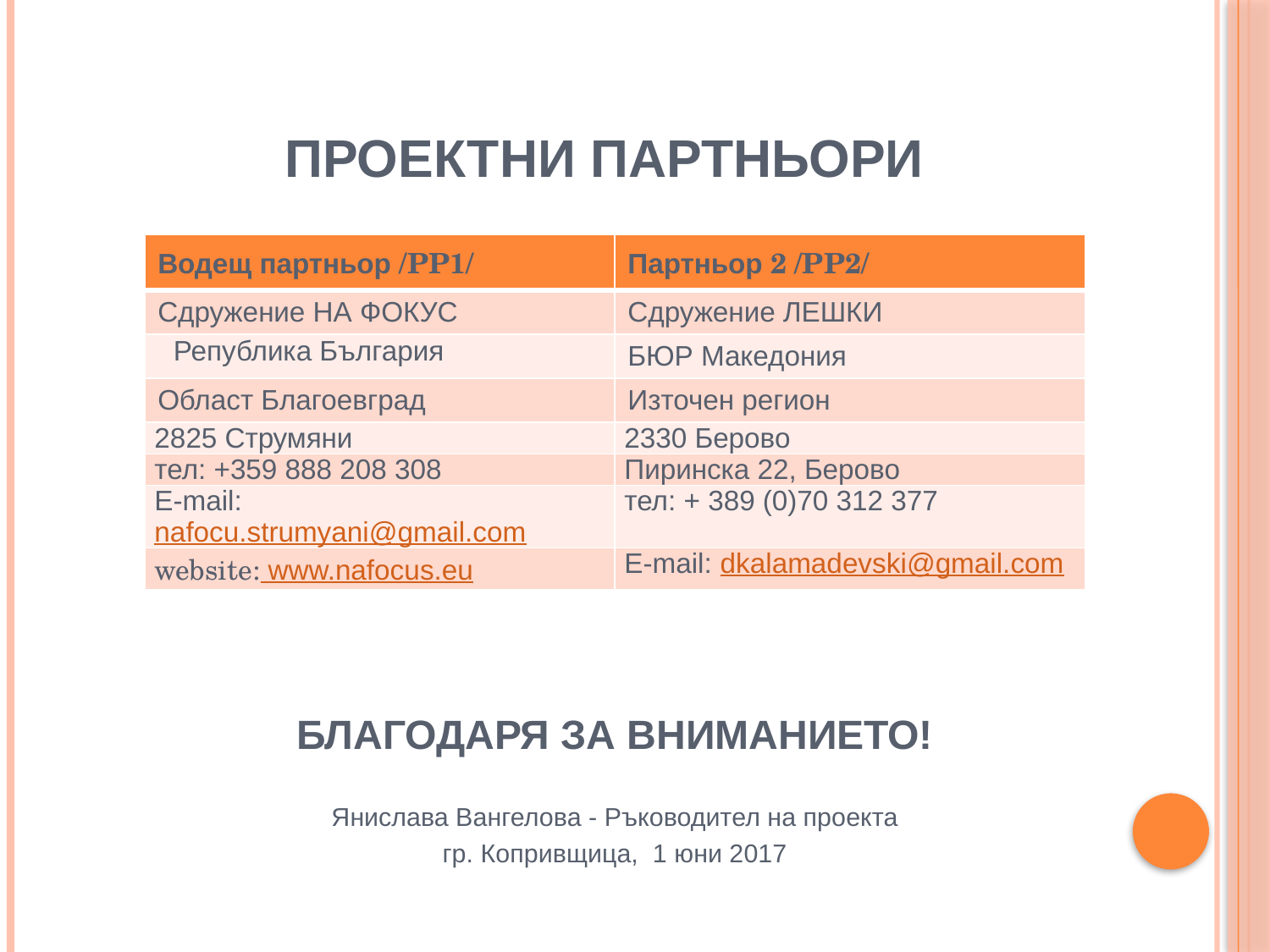

# Проектни партньори
| Водещ партньор /PP1/ | Партньор 2 /PP2/ |
| --- | --- |
| Сдружение НА ФОКУС | Сдружение ЛЕШКИ |
| Република България | БЮР Македония |
| Област Благоевград | Източен регион |
| 2825 Струмяни | 2330 Берово |
| тел: +359 888 208 308 | Пиринска 22, Берово |
| E-mail: nafocu.strumyani@gmail.com | тел: + 389 (0)70 312 377 |
| website: www.nafocus.eu | E-mail: dkalamadevski@gmail.com |

Благодаря за вниманието!

Янислава Вангелова - Ръководител на проекта
гр. Копривщица,  1 юни 2017